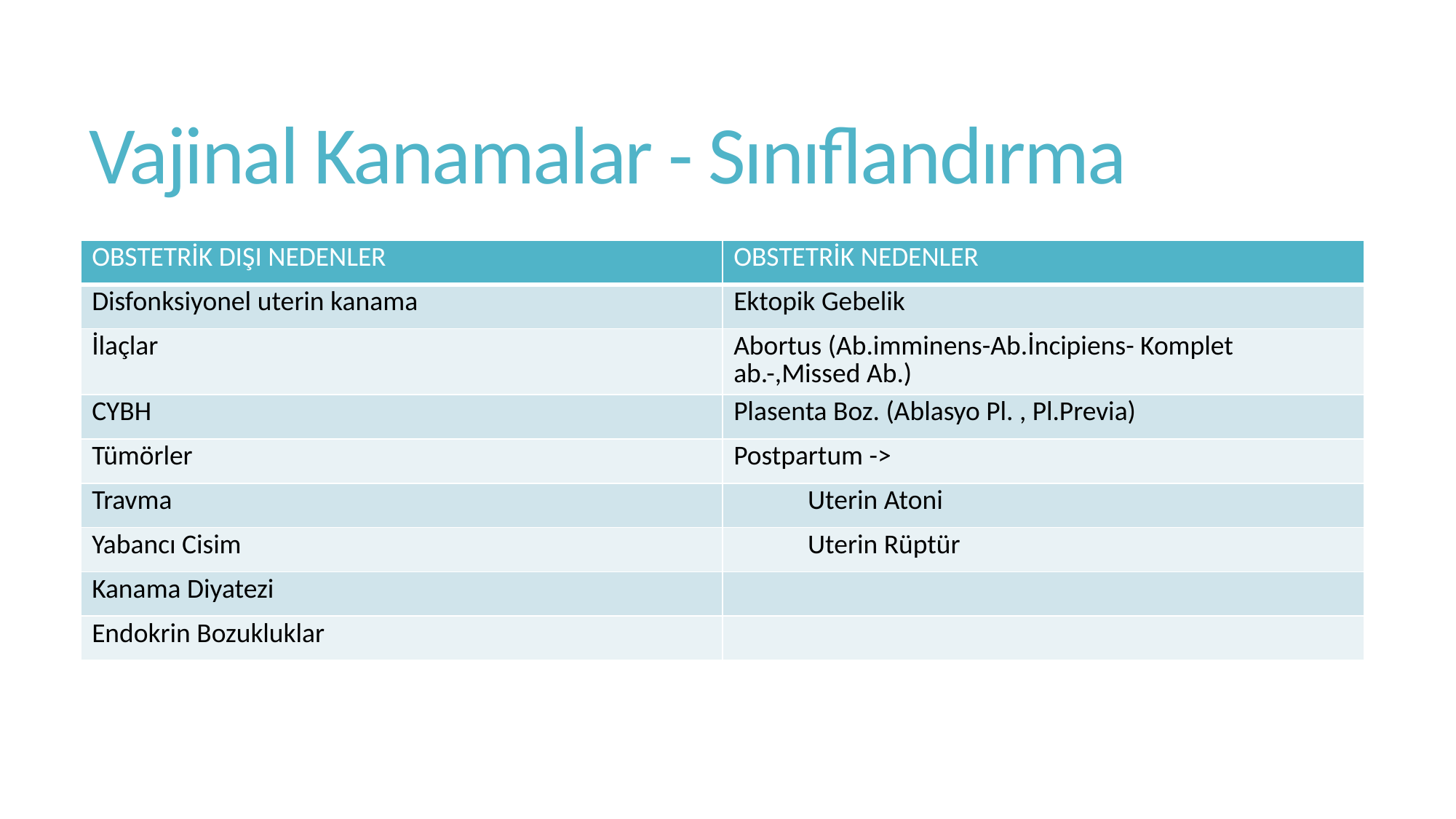

# Vajinal Kanamalar - Sınıflandırma
| OBSTETRİK DIŞI NEDENLER | OBSTETRİK NEDENLER |
| --- | --- |
| Disfonksiyonel uterin kanama | Ektopik Gebelik |
| İlaçlar | Abortus (Ab.imminens-Ab.İncipiens- Komplet ab.-,Missed Ab.) |
| CYBH | Plasenta Boz. (Ablasyo Pl. , Pl.Previa) |
| Tümörler | Postpartum -> |
| Travma | Uterin Atoni |
| Yabancı Cisim | Uterin Rüptür |
| Kanama Diyatezi |  |
| Endokrin Bozukluklar |  |